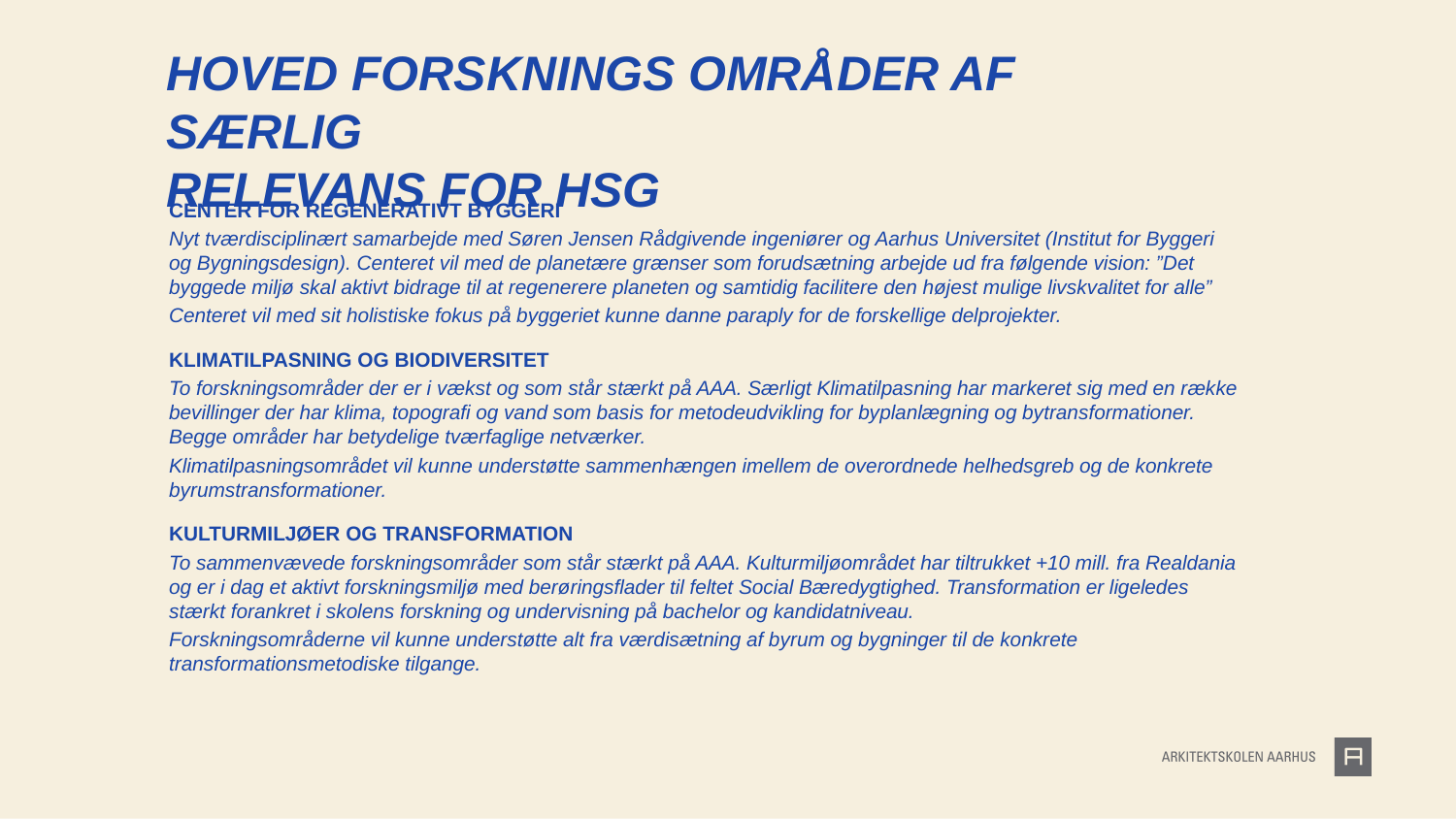

Hoved forsknings områder af særlig
relevans for HSG
CENTER FOR REGENERATIVT BYGGERI
Nyt tværdisciplinært samarbejde med Søren Jensen Rådgivende ingeniører og Aarhus Universitet (Institut for Byggeri og Bygningsdesign). Centeret vil med de planetære grænser som forudsætning arbejde ud fra følgende vision: ”Det byggede miljø skal aktivt bidrage til at regenerere planeten og samtidig facilitere den højest mulige livskvalitet for alle”
Centeret vil med sit holistiske fokus på byggeriet kunne danne paraply for de forskellige delprojekter.
KLIMATILPASNING OG BIODIVERSITET
To forskningsområder der er i vækst og som står stærkt på AAA. Særligt Klimatilpasning har markeret sig med en række bevillinger der har klima, topografi og vand som basis for metodeudvikling for byplanlægning og bytransformationer. Begge områder har betydelige tværfaglige netværker.
Klimatilpasningsområdet vil kunne understøtte sammenhængen imellem de overordnede helhedsgreb og de konkrete byrumstransformationer.
KULTURMILJØER OG TRANSFORMATION
To sammenvævede forskningsområder som står stærkt på AAA. Kulturmiljøområdet har tiltrukket +10 mill. fra Realdania og er i dag et aktivt forskningsmiljø med berøringsflader til feltet Social Bæredygtighed. Transformation er ligeledes stærkt forankret i skolens forskning og undervisning på bachelor og kandidatniveau.
Forskningsområderne vil kunne understøtte alt fra værdisætning af byrum og bygninger til de konkrete transformationsmetodiske tilgange.